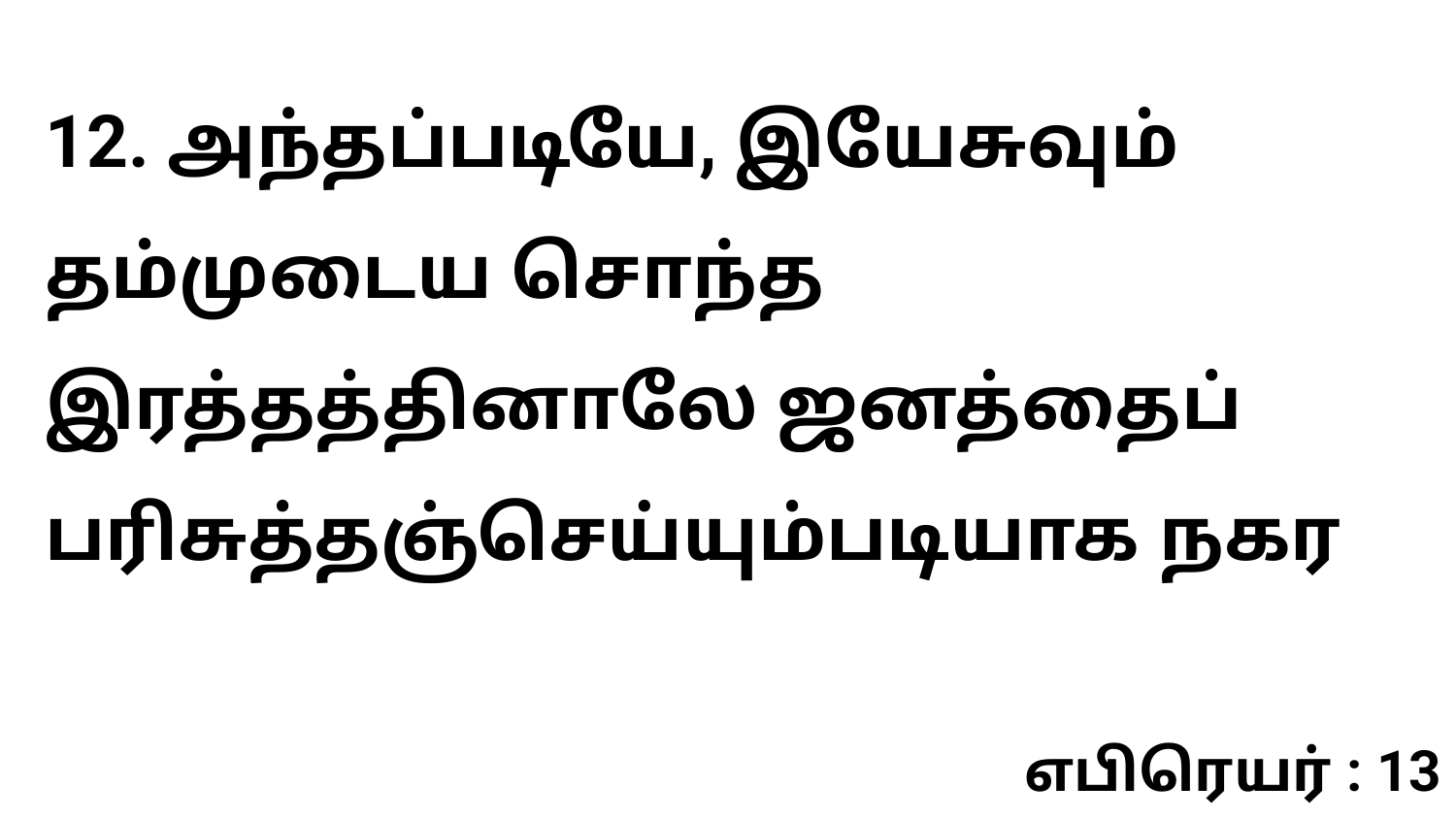

12. அந்தப்படியே, இயேசுவும் தம்முடைய சொந்த இரத்தத்தினாலே ஜனத்தைப் பரிசுத்தஞ்செய்யும்படியாக நகர
எபிரெயர் : 13